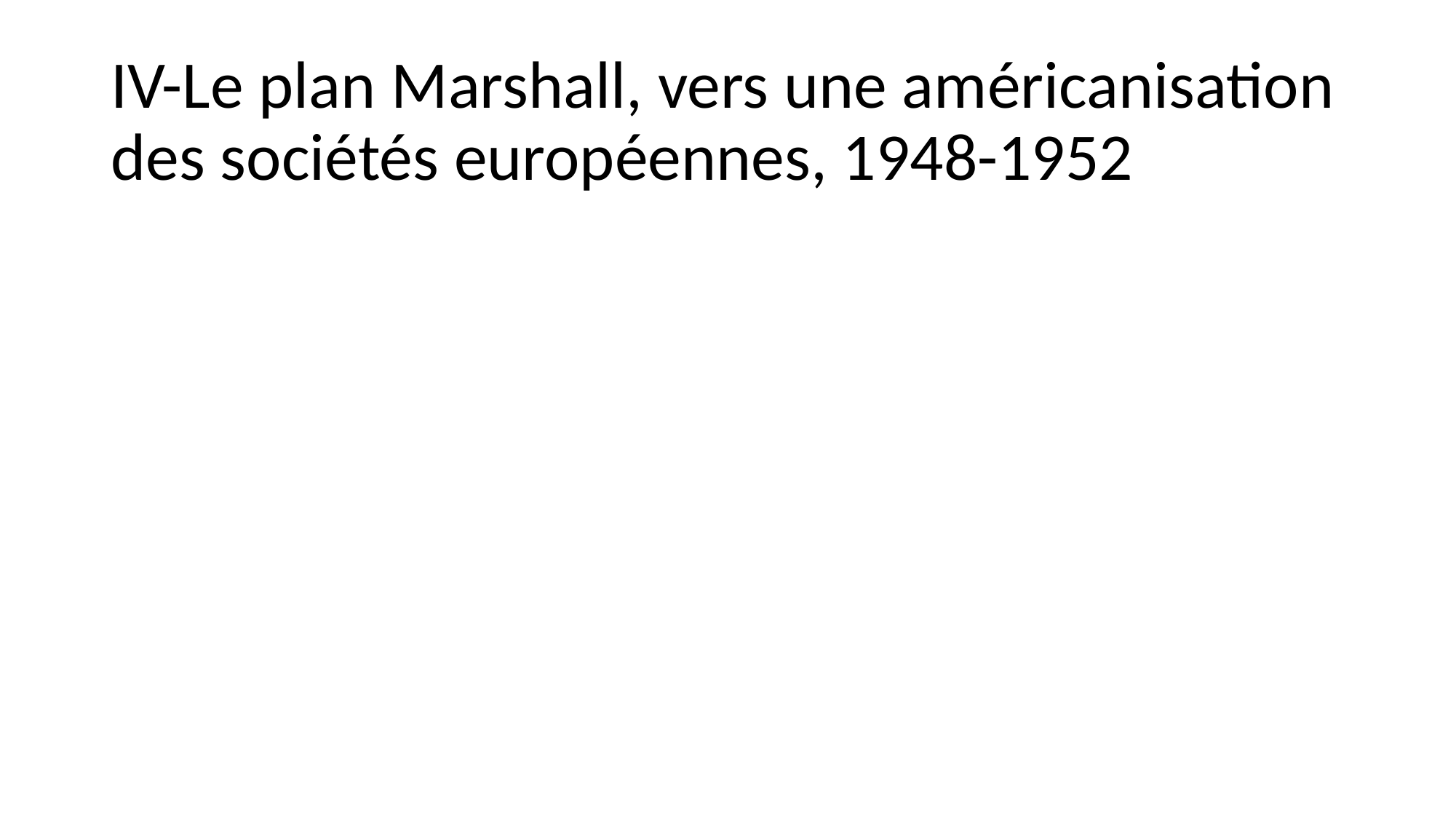

# IV-Le plan Marshall, vers une américanisation des sociétés européennes, 1948-1952